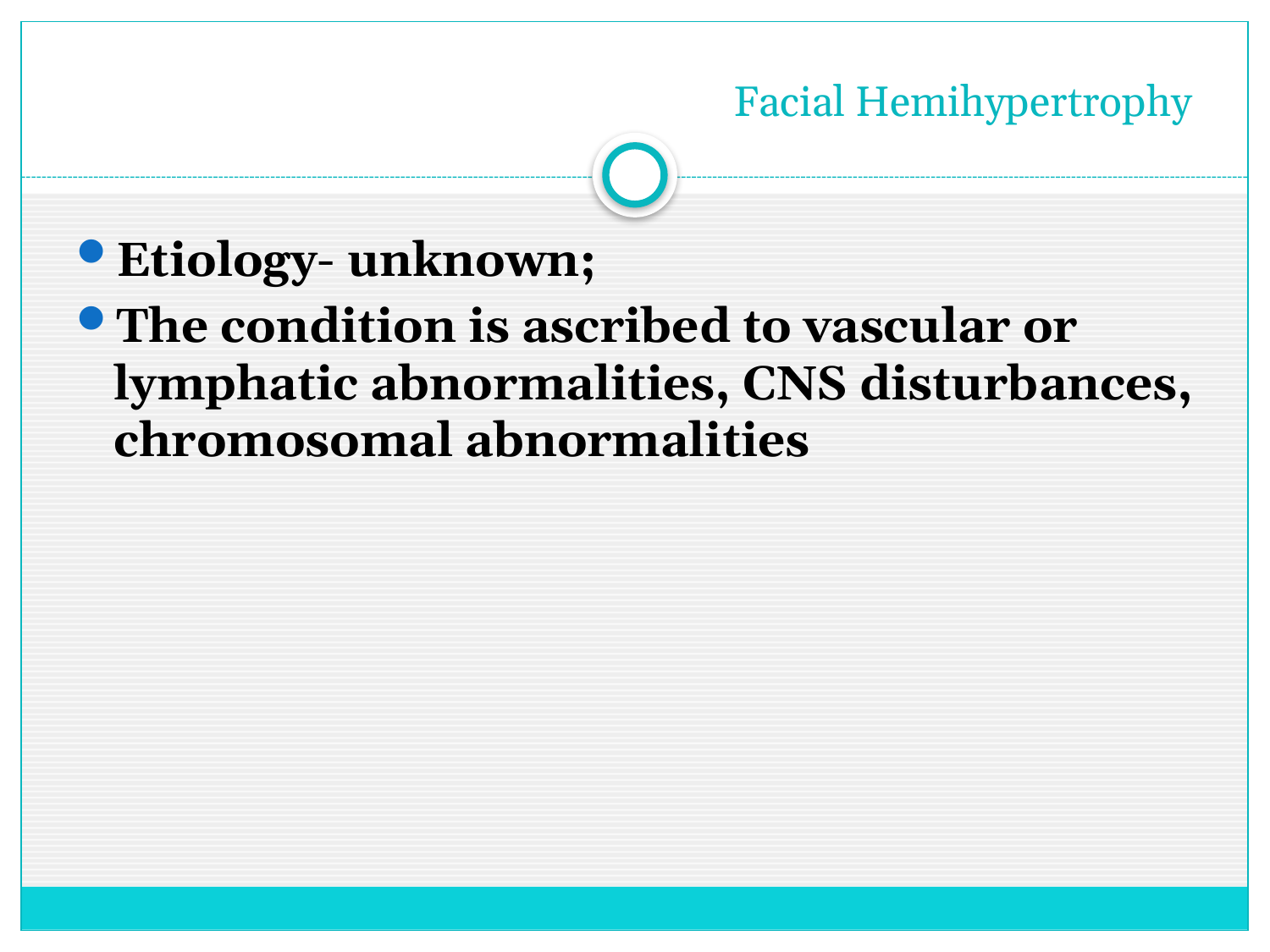

# Facial Hemihypertrophy
Etiology- unknown;
The condition is ascribed to vascular or lymphatic abnormalities, CNS disturbances, chromosomal abnormalities